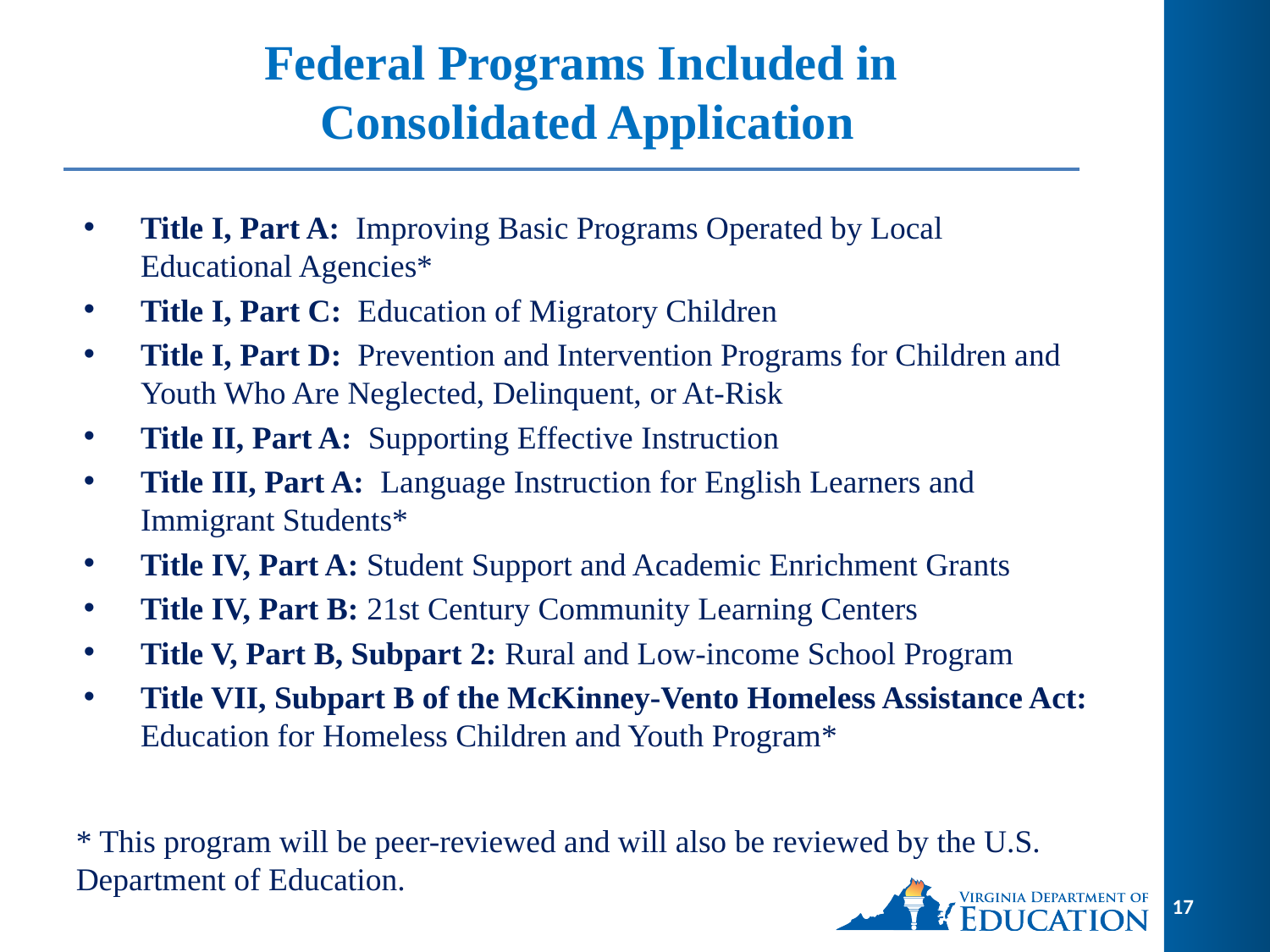

# Federal Programs Included in Consolidated Application
Title I, Part A:  Improving Basic Programs Operated by Local Educational Agencies*
Title I, Part C:  Education of Migratory Children
Title I, Part D:  Prevention and Intervention Programs for Children and Youth Who Are Neglected, Delinquent, or At-Risk
Title II, Part A:  Supporting Effective Instruction
Title III, Part A:  Language Instruction for English Learners and Immigrant Students*
Title IV, Part A: Student Support and Academic Enrichment Grants
Title IV, Part B: 21st Century Community Learning Centers
Title V, Part B, Subpart 2: Rural and Low-income School Program
Title VII, Subpart B of the McKinney-Vento Homeless Assistance Act: Education for Homeless Children and Youth Program*

* This program will be peer-reviewed and will also be reviewed by the U.S. Department of Education.

17